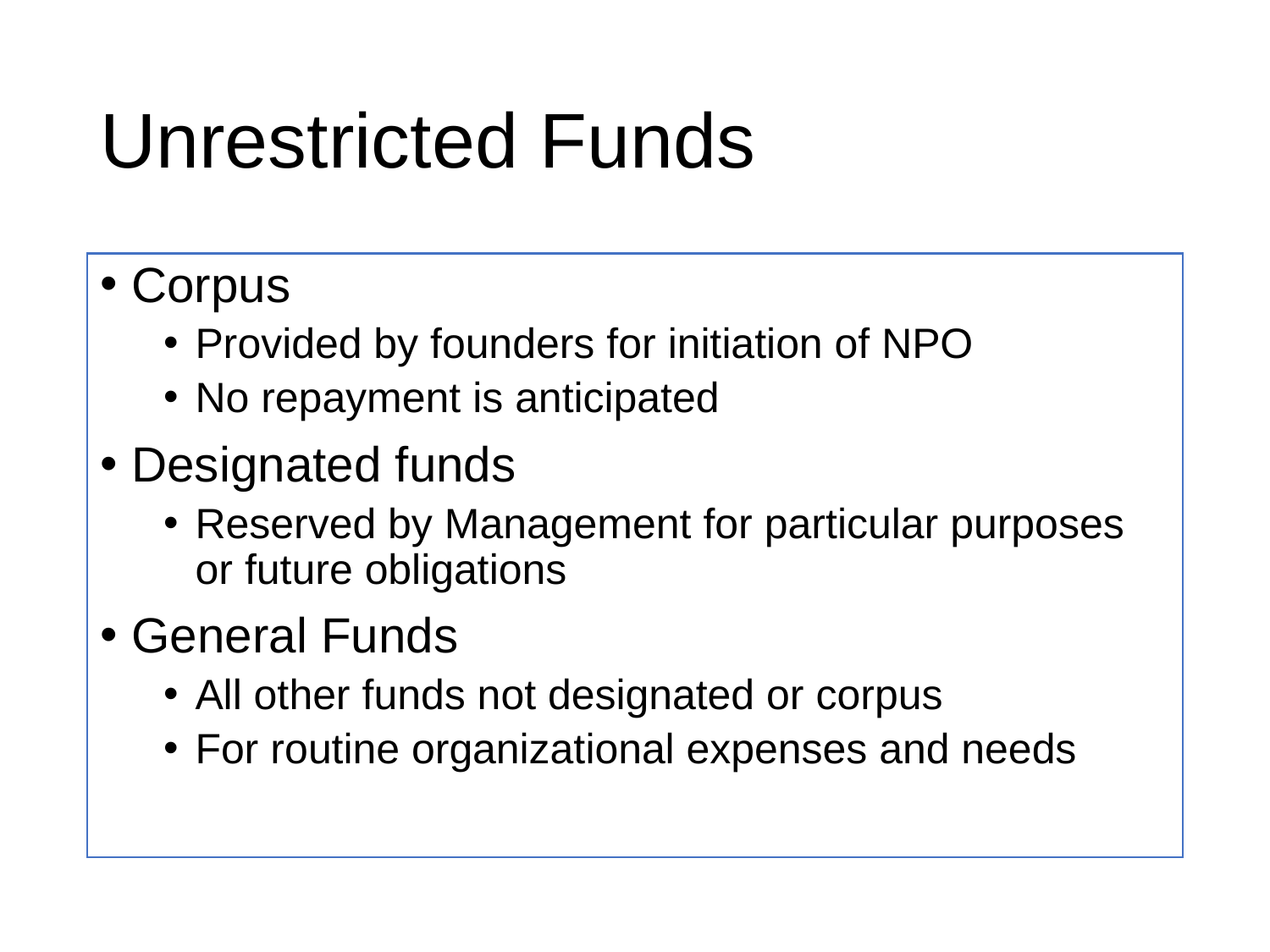

# Unrestricted Funds
Corpus
Provided by founders for initiation of NPO
No repayment is anticipated
Designated funds
Reserved by Management for particular purposes or future obligations
General Funds
All other funds not designated or corpus
For routine organizational expenses and needs